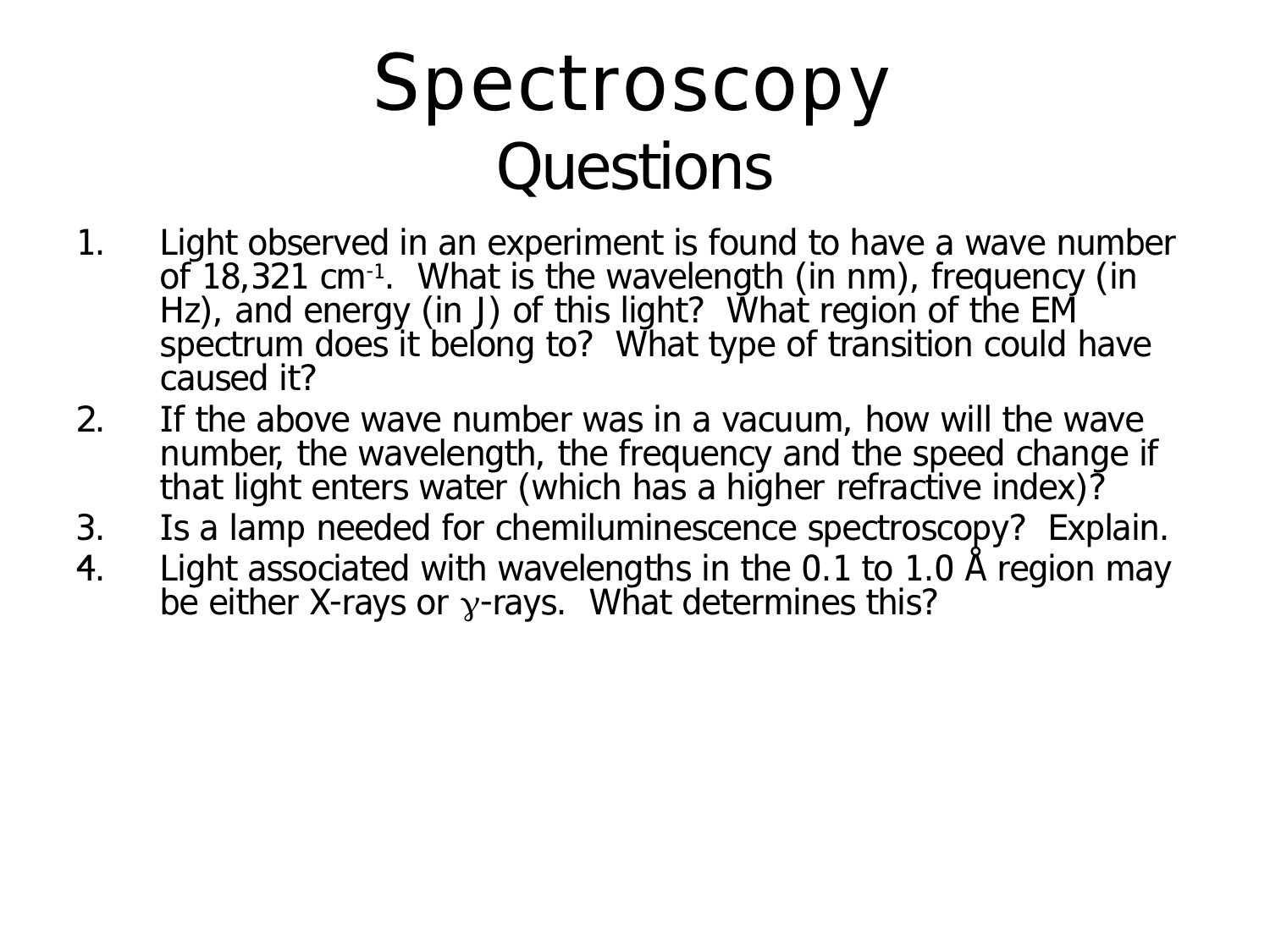

Spectroscopy
Questions
Light observed in an experiment is found to have a wave number of 18,321 cm-1.  What is the wavelength (in nm), frequency (in Hz), and energy (in J) of this light?  What region of the EM spectrum does it belong to?  What type of transition could have caused it?
If the above wave number was in a vacuum, how will the wave number, the wavelength, the frequency and the speed change if that light enters water (which has a higher refractive index)?
Is a lamp needed for chemiluminescence spectroscopy?  Explain.
Light associated with wavelengths in the 0.1 to 1.0 Å region may be either X-rays or γ-rays.  What determines this?